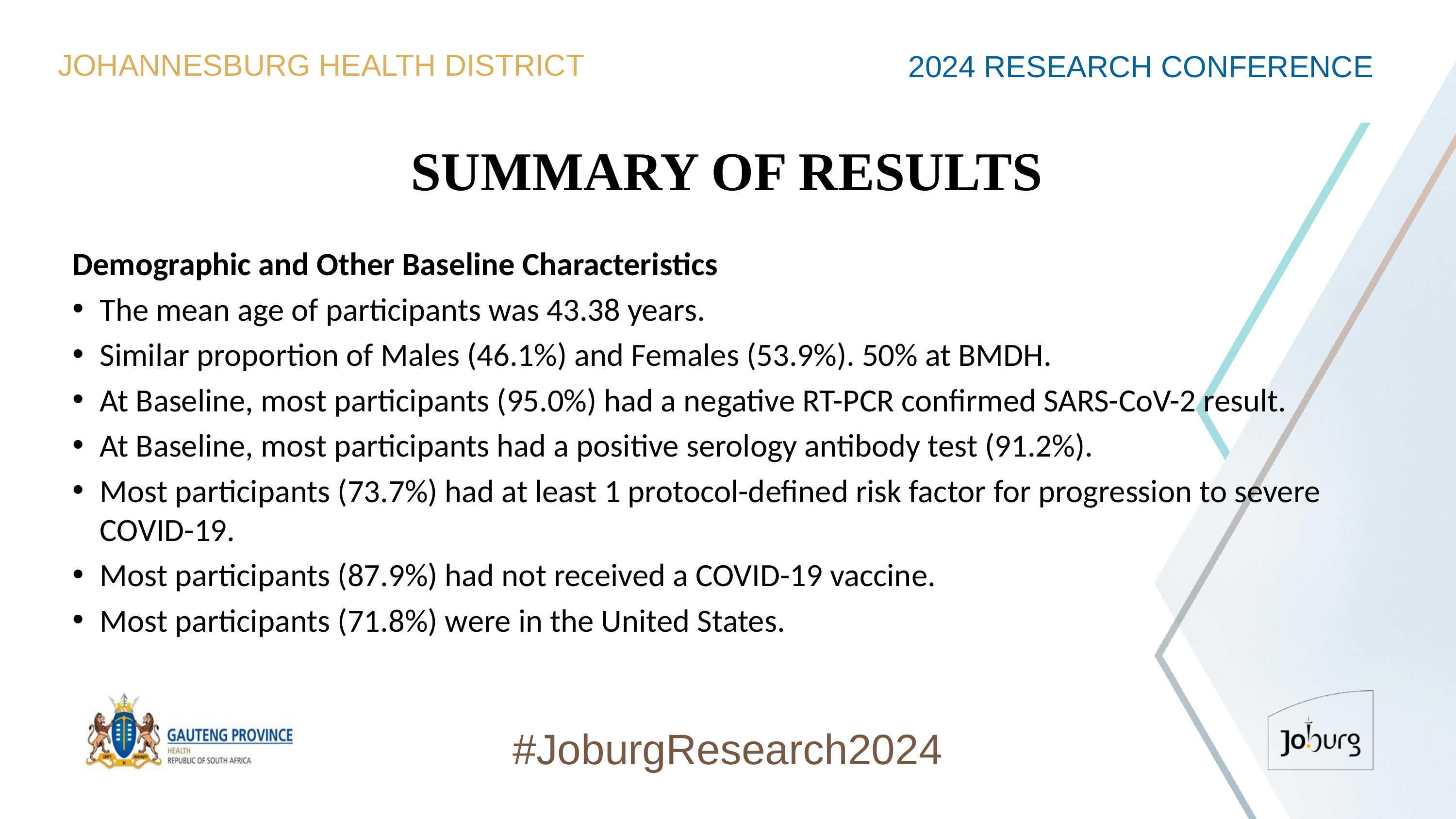

JOHANNESBURG HEALTH DISTRICT
2024 RESEARCH CONFERENCE
# SUMMARY OF RESULTS

Demographic and Other Baseline Characteristics
The mean age of participants was 43.38 years.
Similar proportion of Males (46.1%) and Females (53.9%). 50% at BMDH.
At Baseline, most participants (95.0%) had a negative RT-PCR confirmed SARS-CoV-2 result.
At Baseline, most participants had a positive serology antibody test (91.2%).
Most participants (73.7%) had at least 1 protocol-defined risk factor for progression to severe COVID-19.
Most participants (87.9%) had not received a COVID-19 vaccine.
Most participants (71.8%) were in the United States.

#JoburgResearch2024